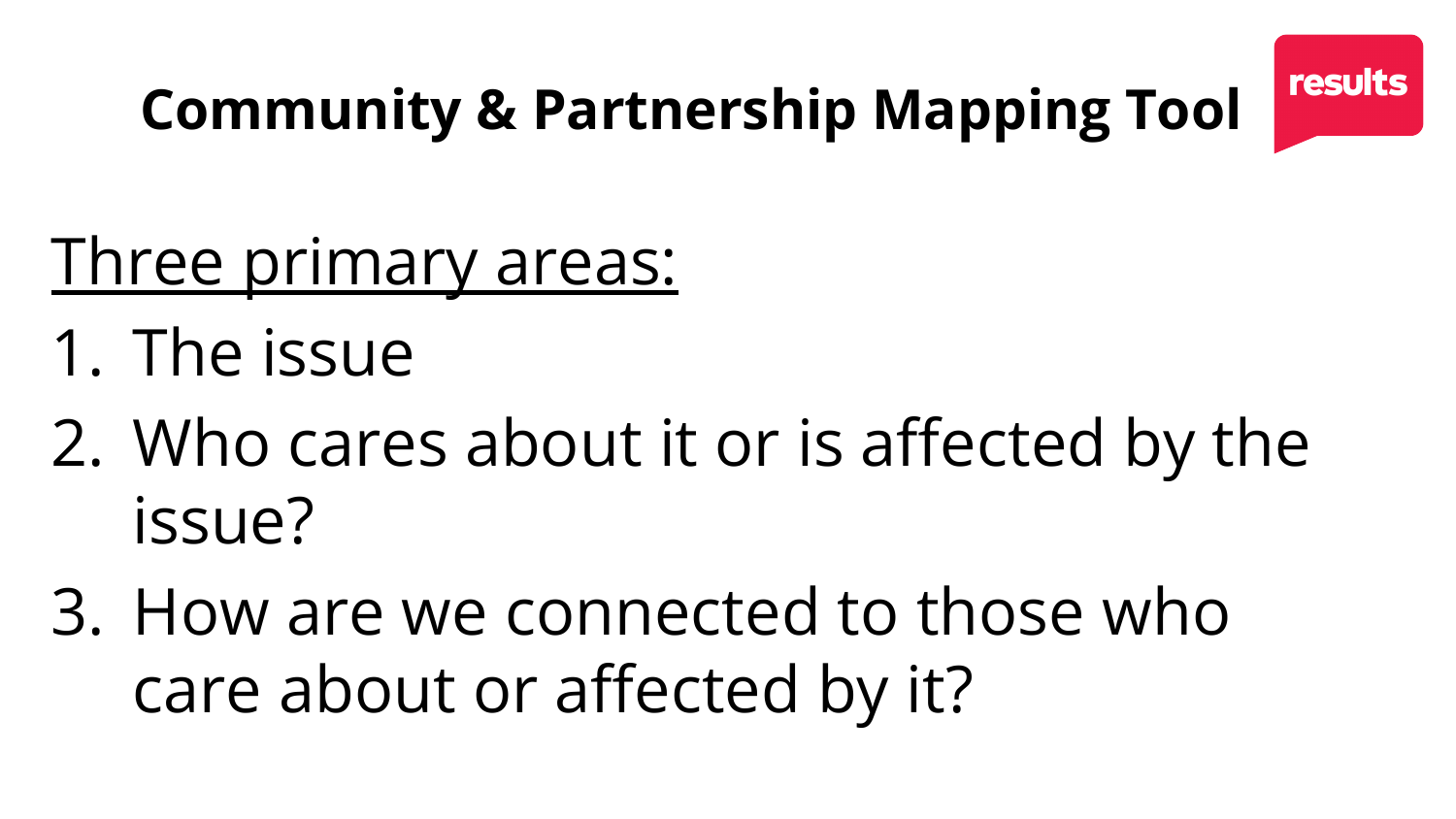

# Community & Partnership Mapping Tool
Three primary areas:
The issue
Who cares about it or is affected by the issue?
How are we connected to those who care about or affected by it?